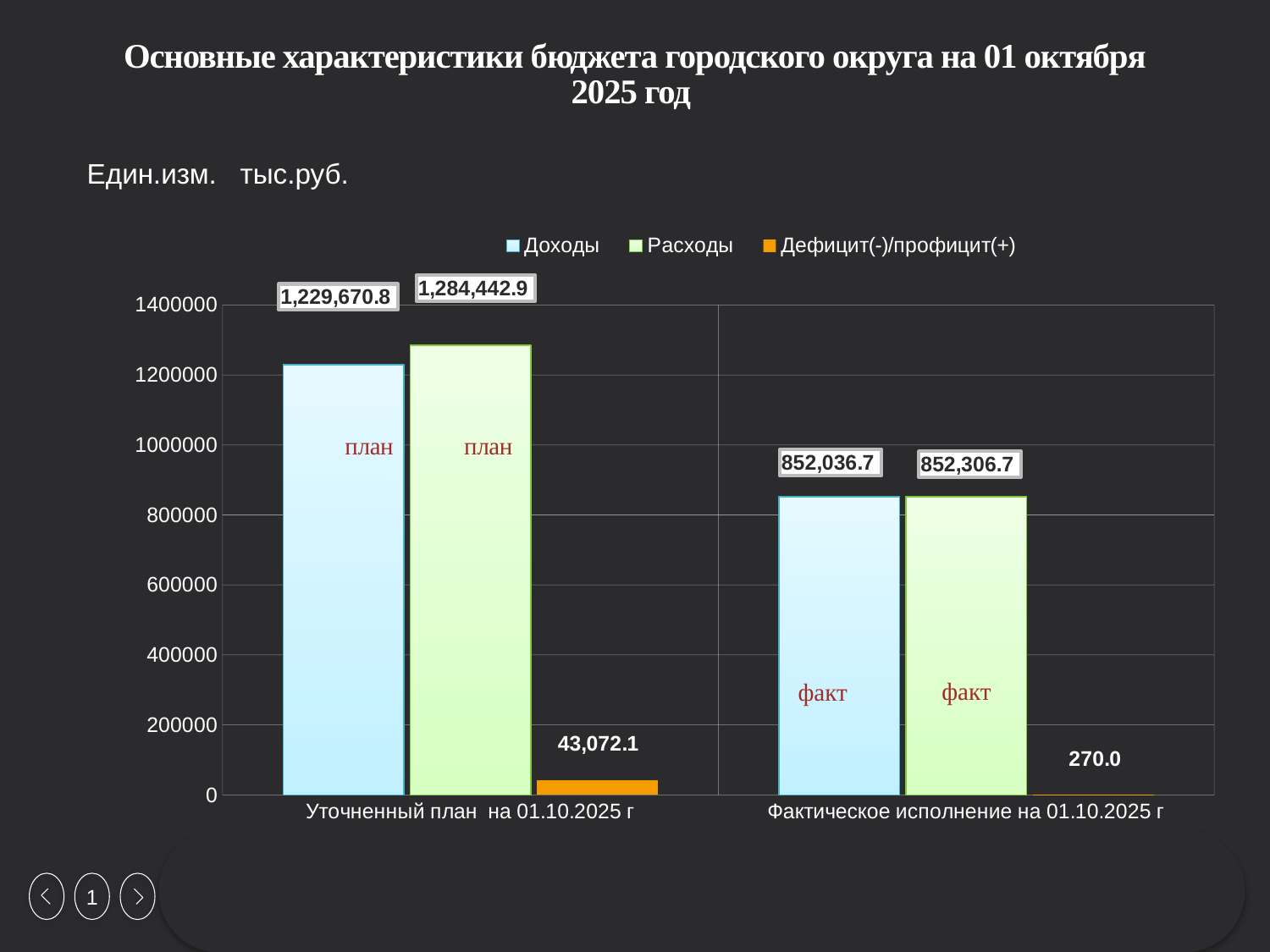

# Основные характеристики бюджета городского округа на 01 октября 2025 год
Един.изм.   тыс.руб.

### Chart

| Category | Доходы | Расходы | Дефицит(-)/профицит(+) |
|---|---|---|---|
| Уточненный план  на 01.10.2025 г | 1229670.8 | 1284442.9 | 43072.1 |
| Фактическое исполнение на 01.10.2025 г | 852036.7 | 852306.7 | 270.0 |
факт
факт